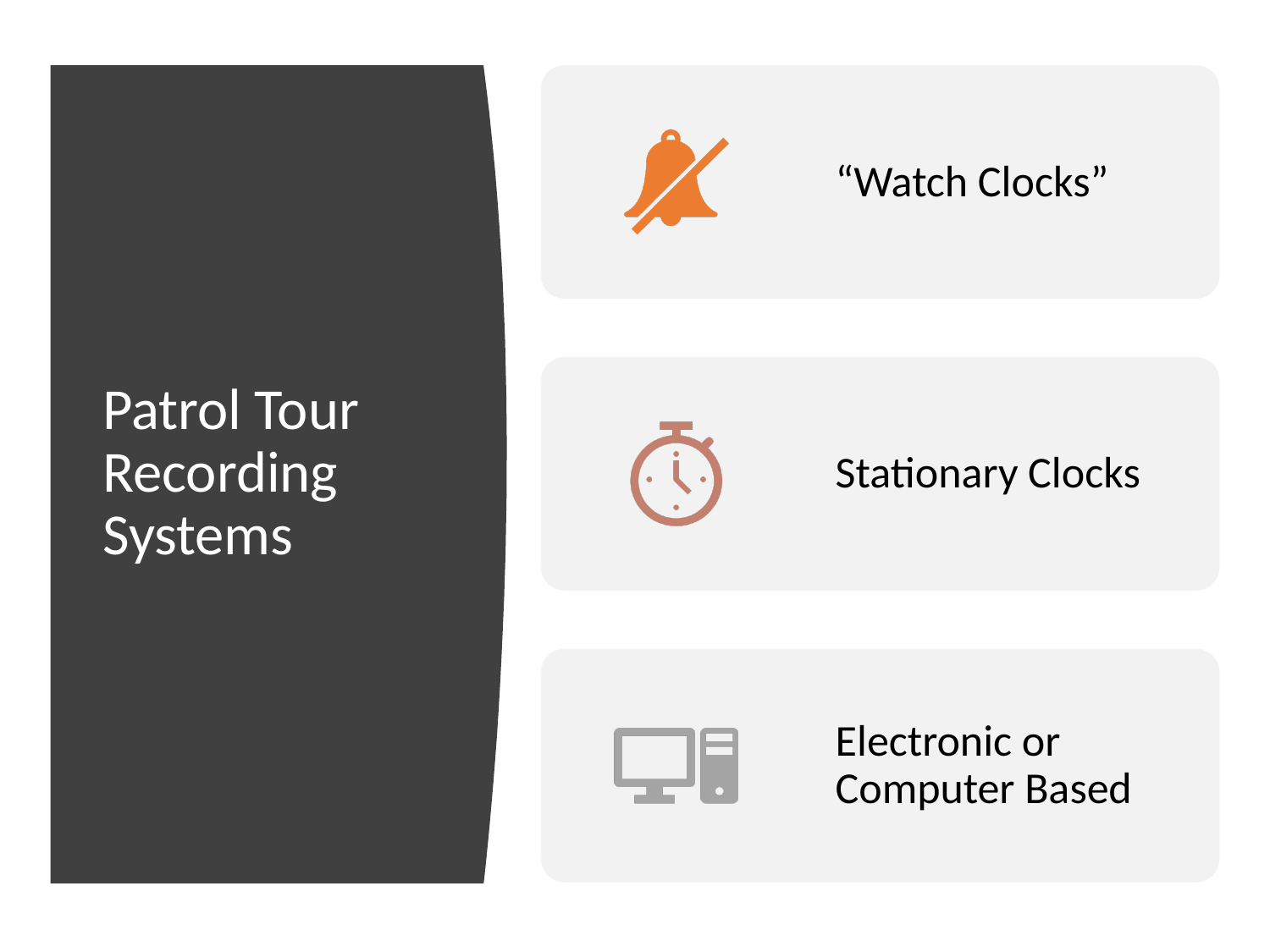

“Watch Clocks”

# Patrol Tour Recording Systems

Stationary Clocks

Electronic or Computer Based